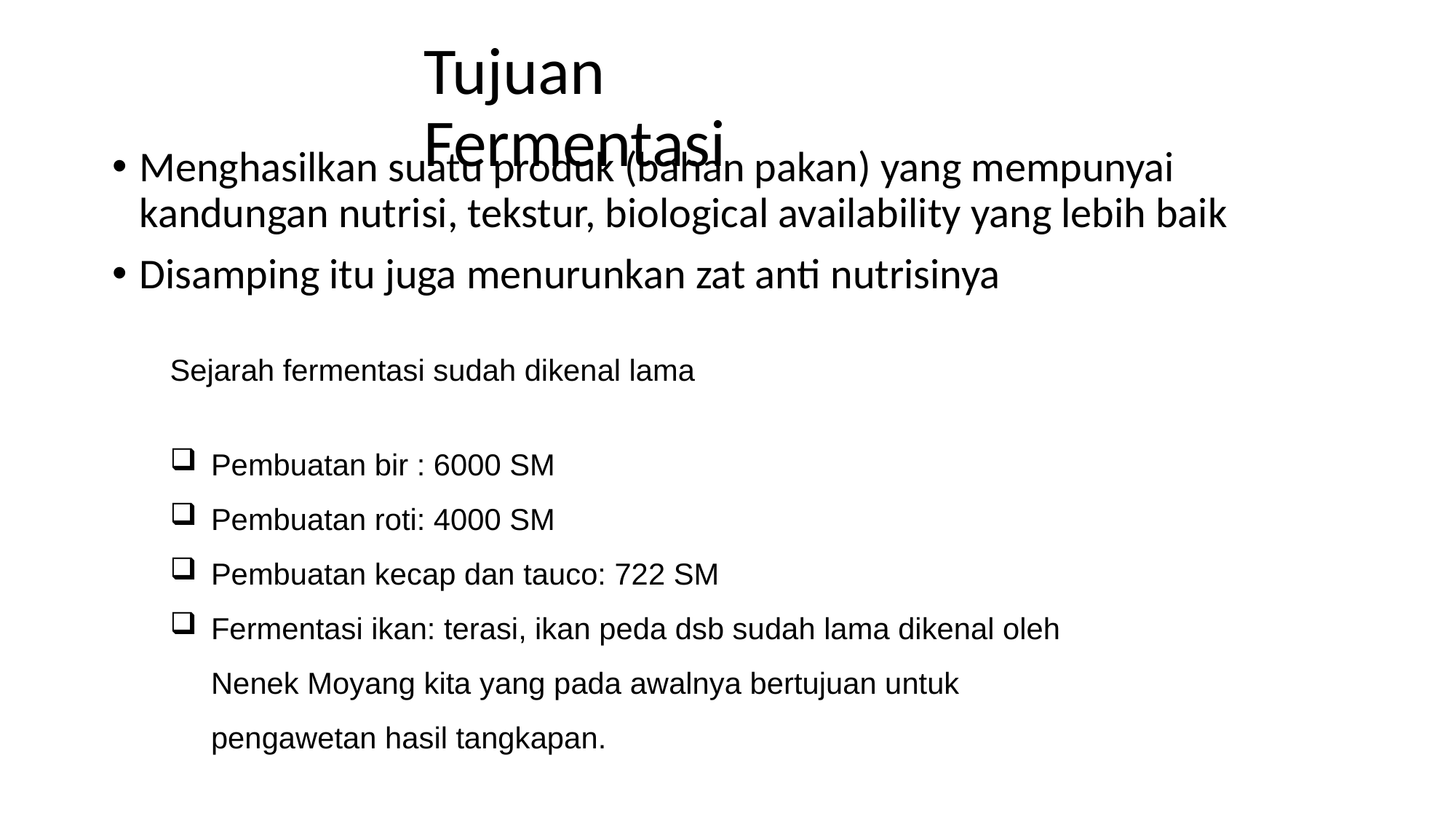

Tujuan Fermentasi
Menghasilkan suatu produk (bahan pakan) yang mempunyai kandungan nutrisi, tekstur, biological availability yang lebih baik
Disamping itu juga menurunkan zat anti nutrisinya
Sejarah fermentasi sudah dikenal lama

Pembuatan bir : 6000 SM
Pembuatan roti: 4000 SM
Pembuatan kecap dan tauco: 722 SM
Fermentasi ikan: terasi, ikan peda dsb sudah lama dikenal oleh Nenek Moyang kita yang pada awalnya bertujuan untuk pengawetan hasil tangkapan.